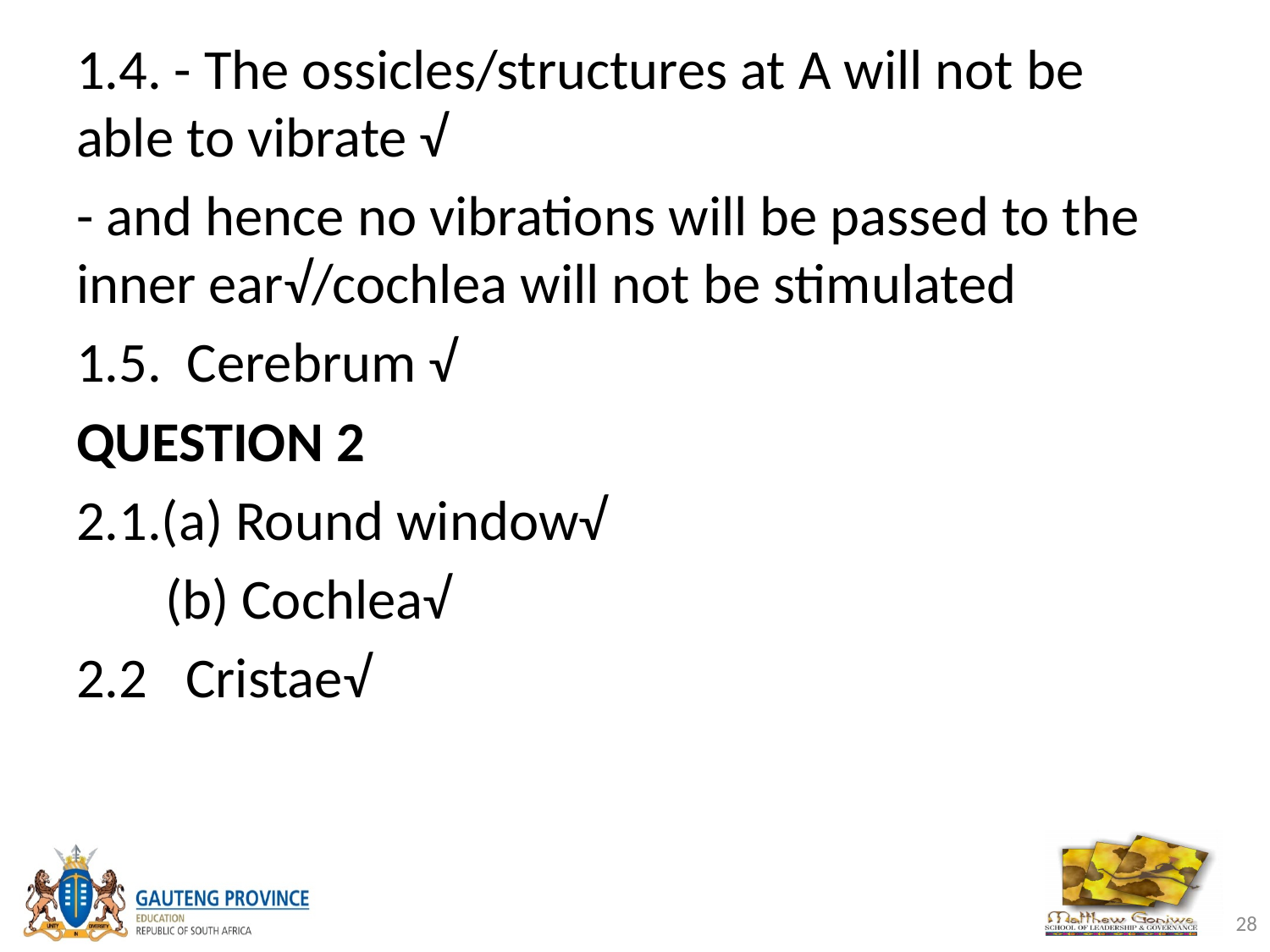

1.4. - The ossicles/structures at A will not be able to vibrate √
- and hence no vibrations will be passed to the inner ear√/cochlea will not be stimulated
1.5.  Cerebrum √
QUESTION 2
2.1.(a) Round window√
       (b) Cochlea√
2.2   Cristae√

28